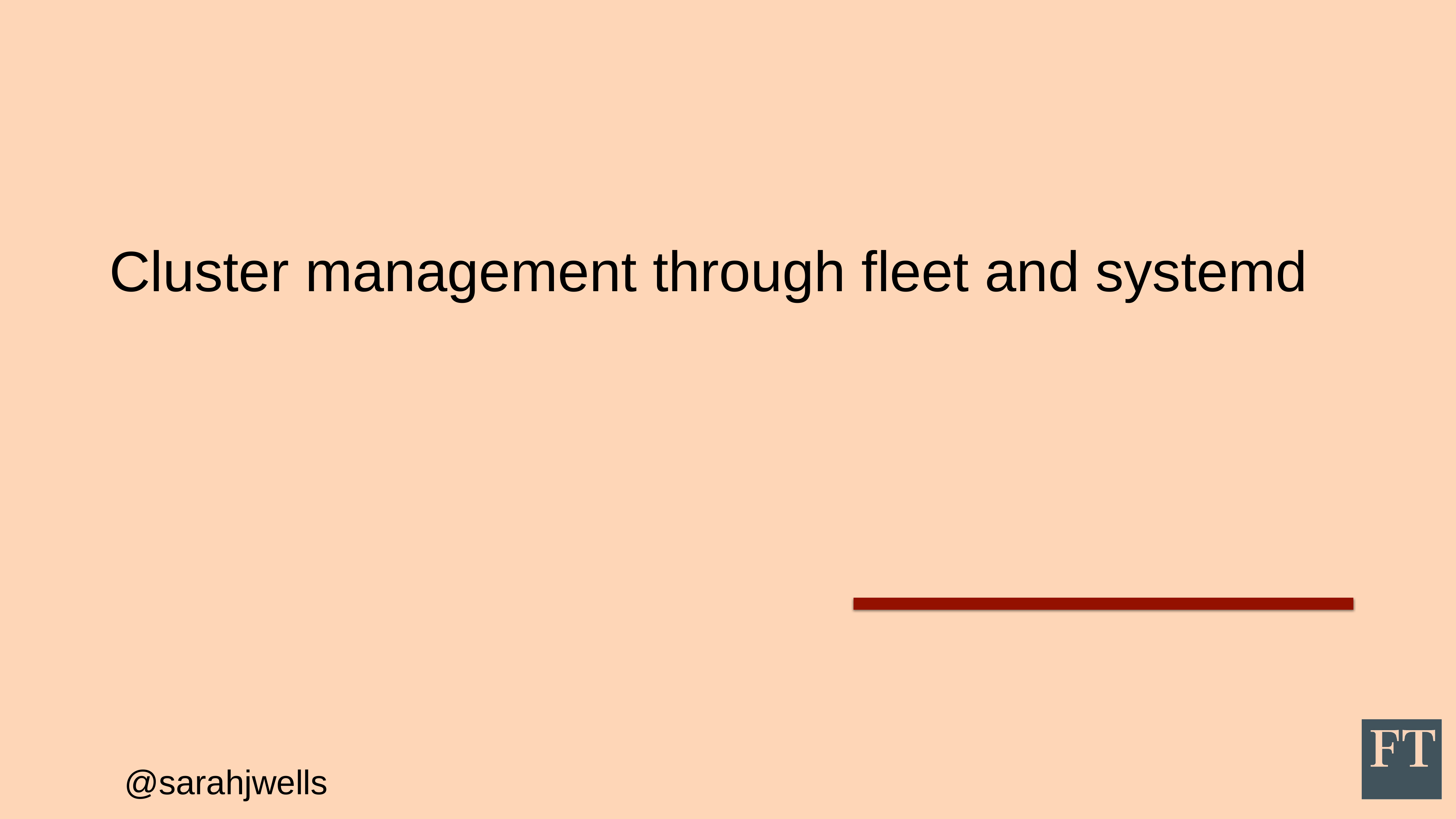

# Cluster management through fleet and systemd